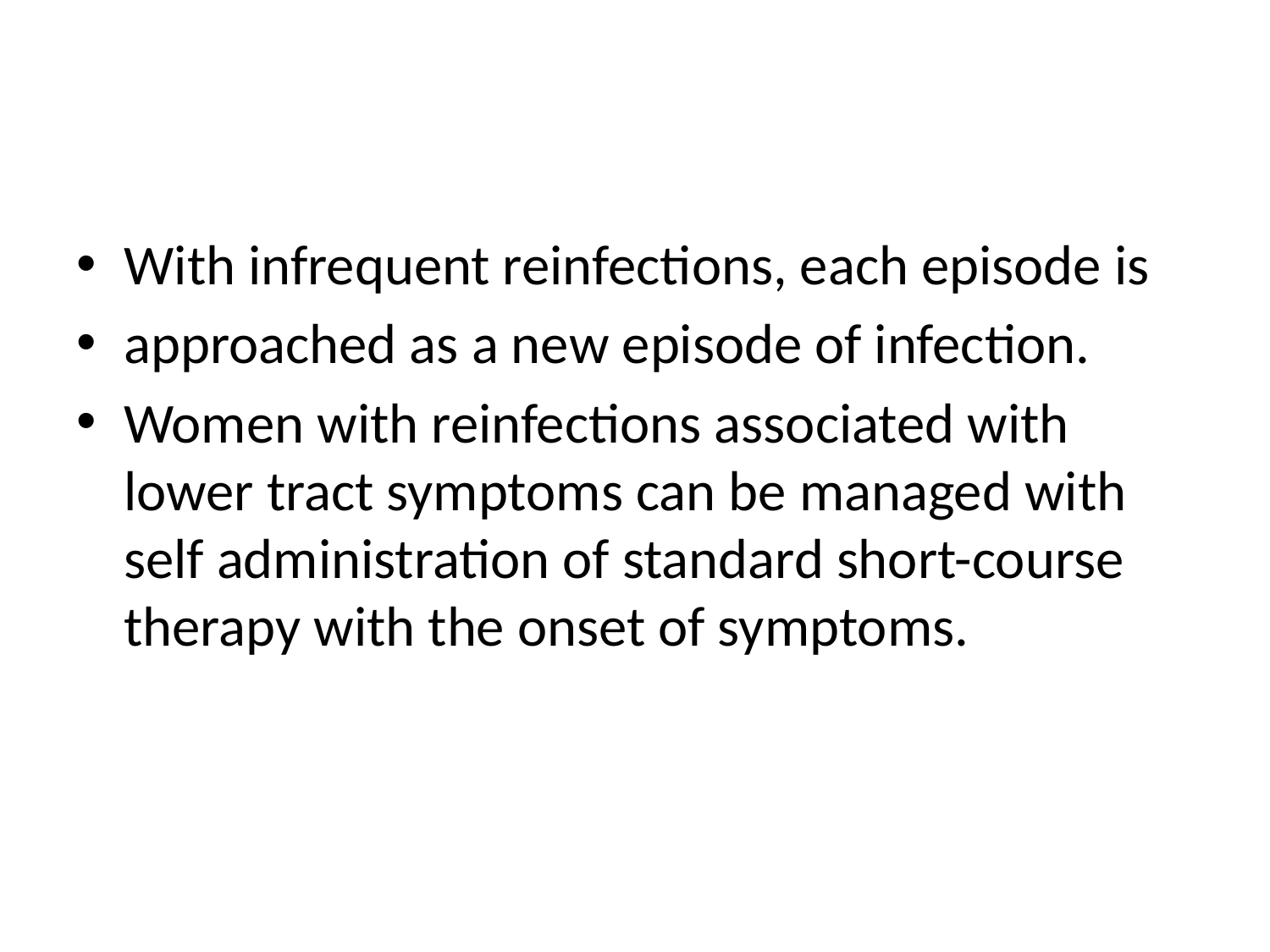

#
With infrequent reinfections, each episode is
approached as a new episode of infection.
Women with reinfections associated with lower tract symptoms can be managed with self administration of standard short-course therapy with the onset of symptoms.